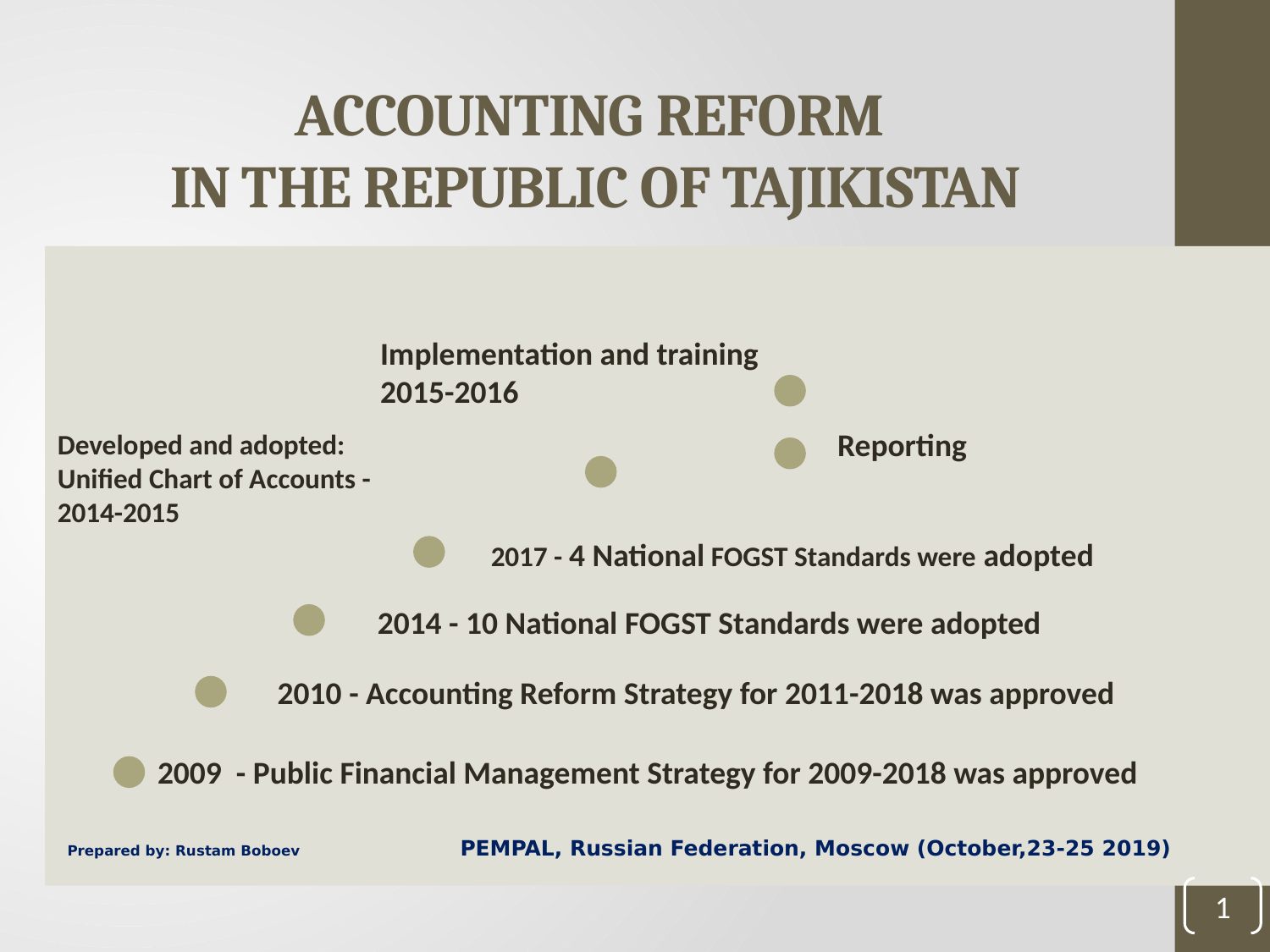

# ACCOUNTING REFORM IN THE REPUBLIC OF TAJIKISTAN

Implementation and training
2015-2016

Reporting
Developed and adopted:
Unified Chart of Accounts -
2014-2015

2017 - 4 National FOGST Standards were adopted

2014 - 10 National FOGST Standards were adopted

2010 - Accounting Reform Strategy for 2011-2018 was approved

  - Public Financial Management Strategy for 2009-2018 was approved

PEMPAL, Russian Federation, Moscow (October,23-25 2019)
Prepared by: Rustam Boboev
1